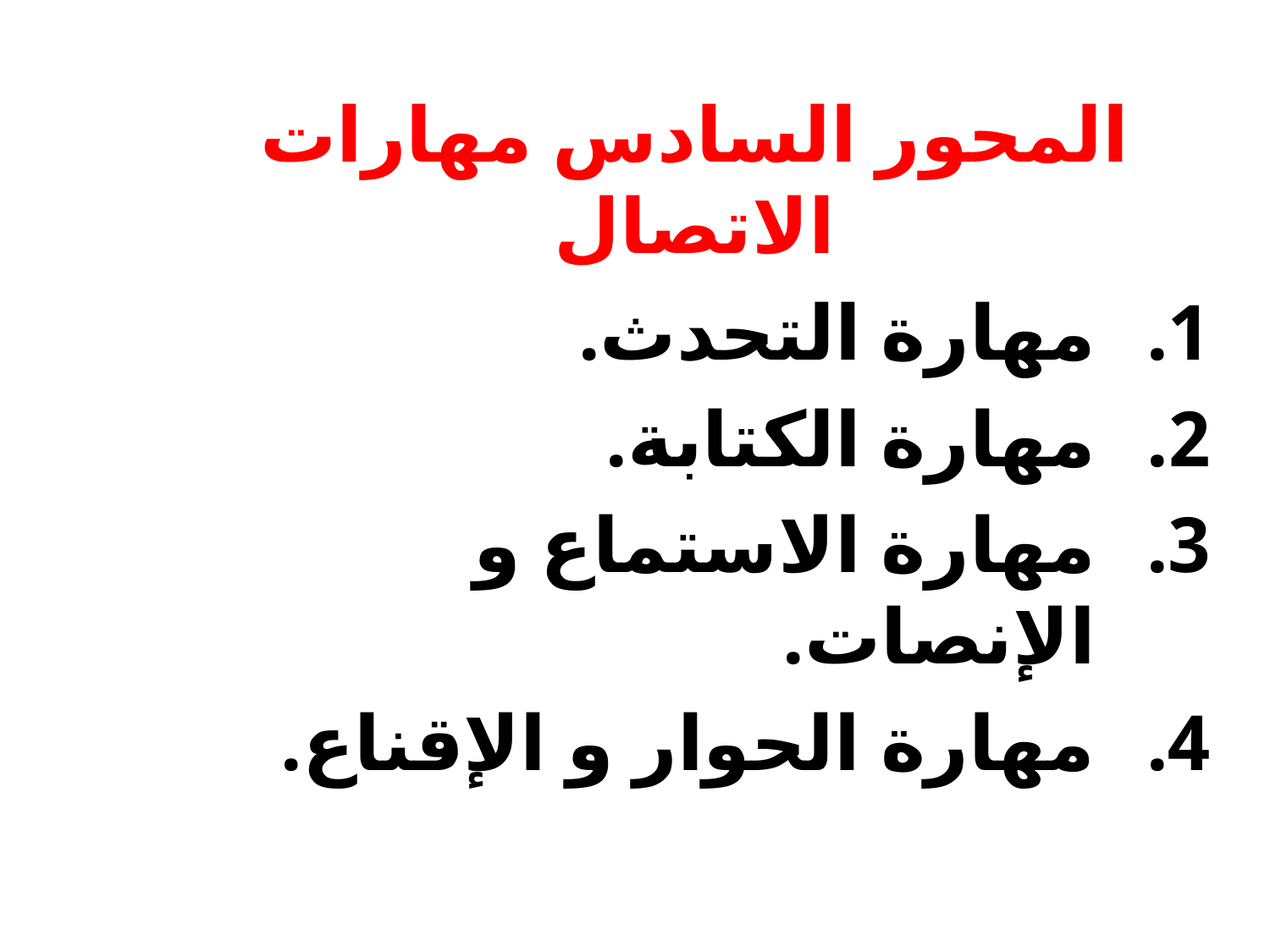

المحور السادس مهارات الاتصال
مهارة التحدث.
مهارة الكتابة.
مهارة الاستماع و  الإنصات.
مهارة الحوار و الإقناع.